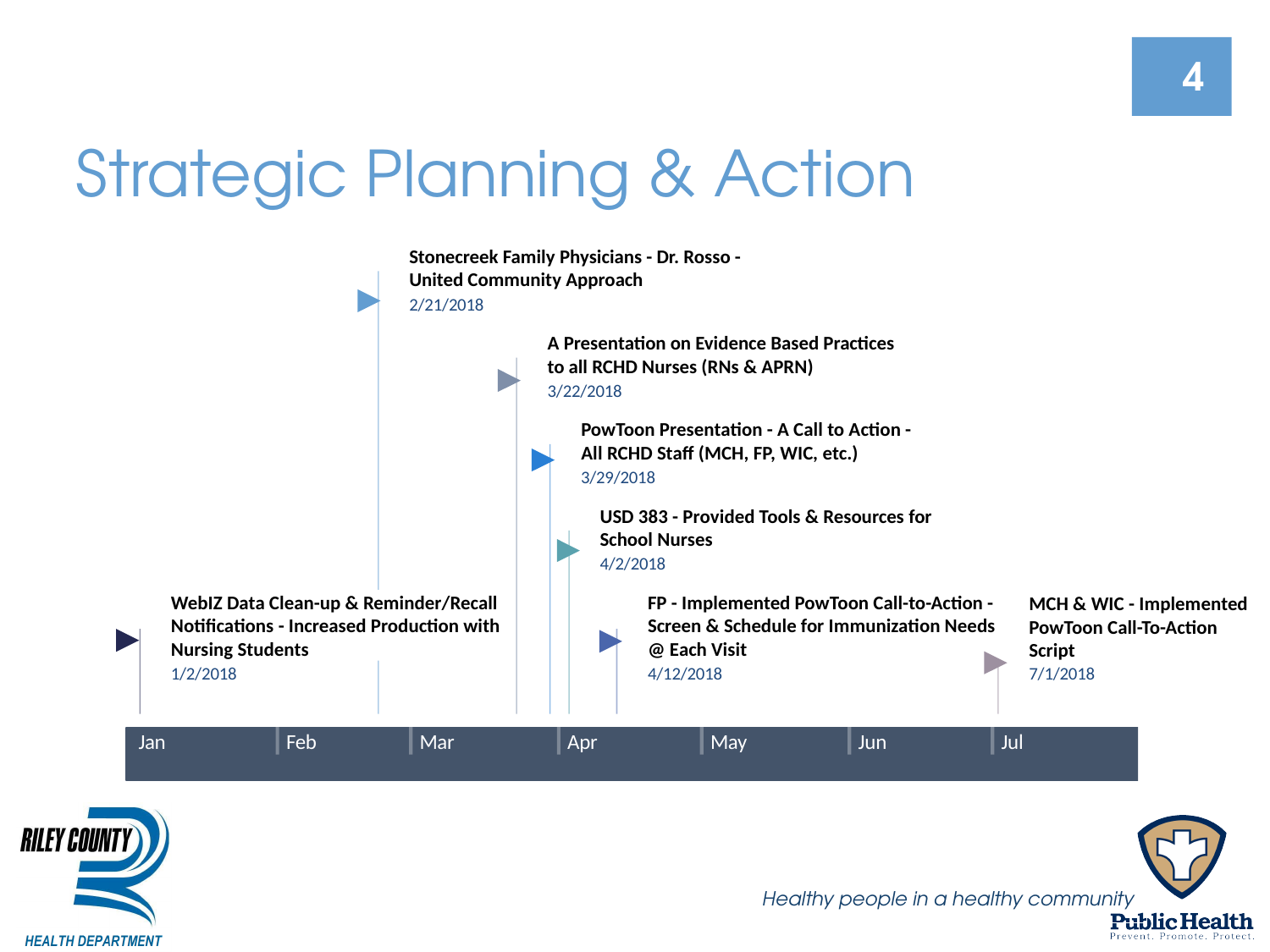

4
Strategic Planning & Action
Stonecreek Family Physicians - Dr. Rosso - United Community Approach

2/21/2018
A Presentation on Evidence Based Practices  to all RCHD Nurses (RNs & APRN)

3/22/2018
PowToon Presentation - A Call to Action - All RCHD Staff (MCH, FP, WIC, etc.)

3/29/2018

Today
USD 383 - Provided Tools & Resources for School Nurses

4/2/2018
WebIZ Data Clean-up & Reminder/Recall Notifications - Increased Production with Nursing Students
FP - Implemented PowToon Call-to-Action - Screen & Schedule for Immunization Needs @ Each Visit
MCH & WIC - Implemented PowToon Call-To-Action Script

1/2/2018
4/12/2018
7/1/2018

Jan
Feb
Mar
Apr
May
Jun
Jul